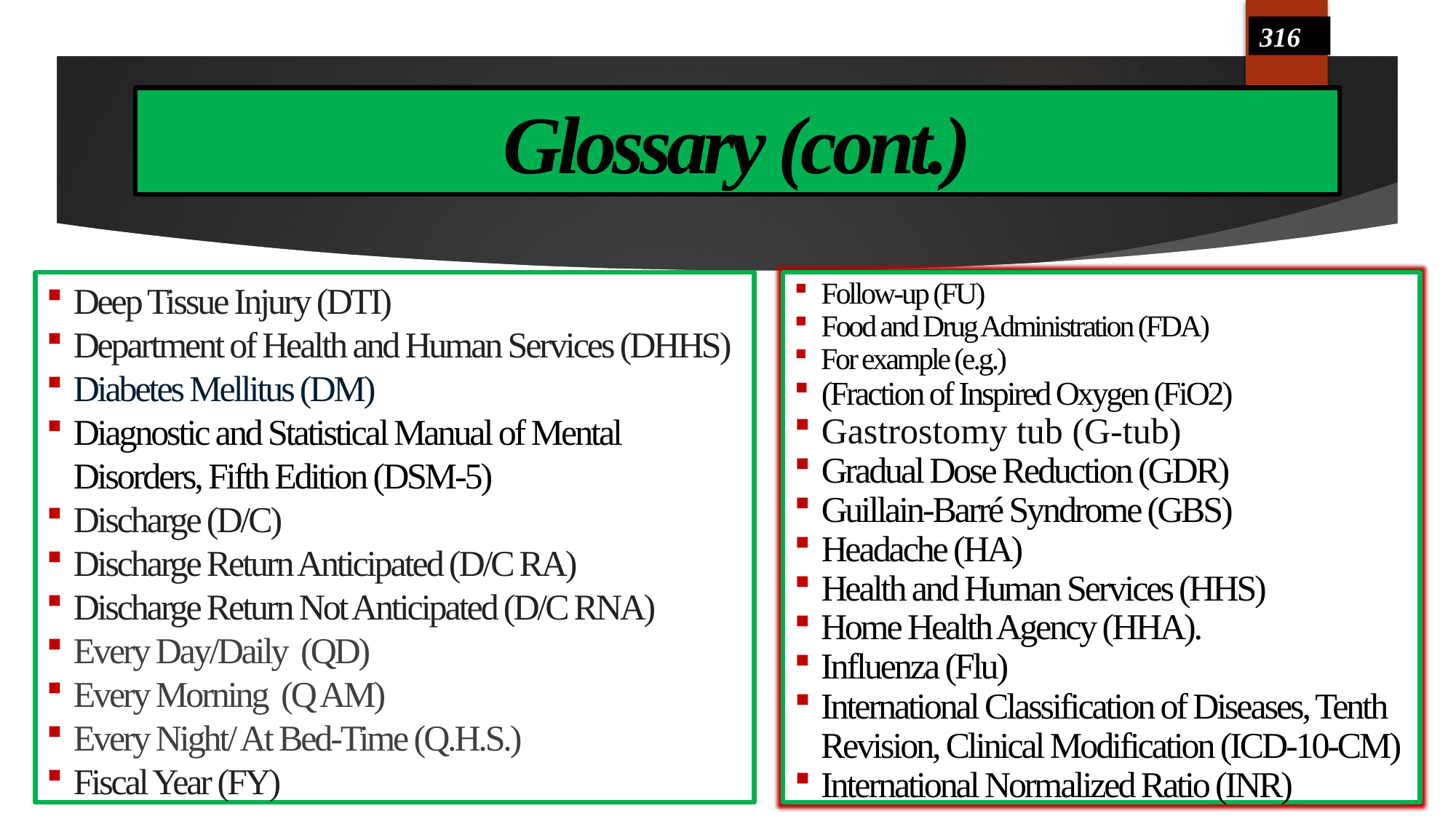

316
# Glossary (cont.)
Deep Tissue Injury (DTI)
Department of Health and Human Services (DHHS)
Diabetes Mellitus (DM)
Diagnostic and Statistical Manual of Mental Disorders, Fifth Edition (DSM-5)
Discharge (D/C)
Discharge Return Anticipated (D/C RA)
Discharge Return Not Anticipated (D/C RNA)
Every Day/Daily  (QD)
Every Morning  (Q AM)
Every Night/ At Bed-Time (Q.H.S.)
Fiscal Year (FY)
Follow-up (FU)
Food and Drug Administration (FDA)
For example (e.g.)
(Fraction of Inspired Oxygen (FiO2)
Gastrostomy tub (G-tub)
Gradual Dose Reduction (GDR)
Guillain-Barré Syndrome (GBS)
Headache (HA)
Health and Human Services (HHS)
Home Health Agency (HHA).
Influenza (Flu)
International Classification of Diseases, Tenth Revision, Clinical Modification (ICD-10-CM)
International Normalized Ratio (INR)